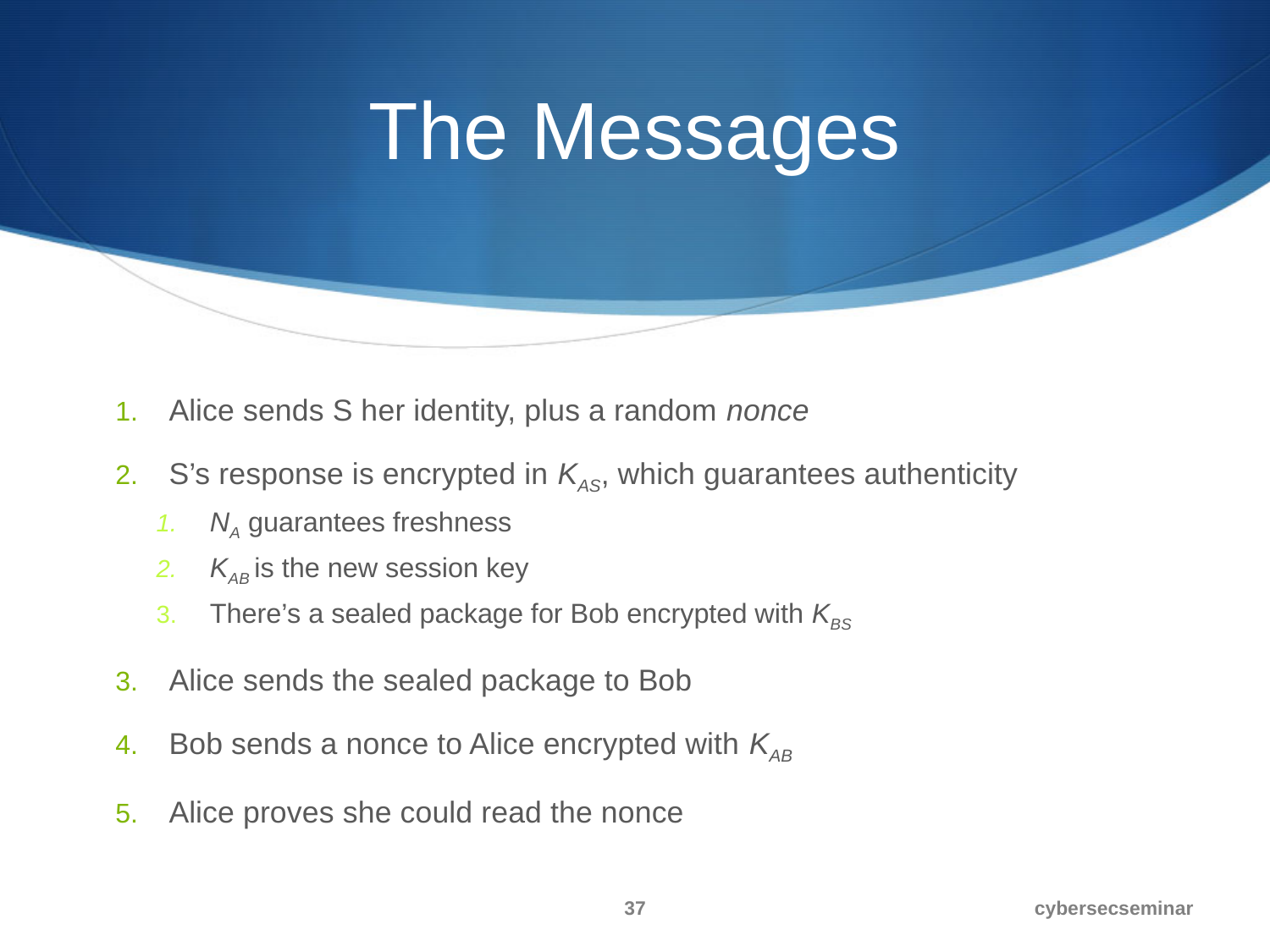

# The Messages
Alice sends S her identity, plus a random nonce
S’s response is encrypted in KAS, which guarantees authenticity
NA guarantees freshness
KAB is the new session key
There’s a sealed package for Bob encrypted with KBS
Alice sends the sealed package to Bob
Bob sends a nonce to Alice encrypted with KAB
Alice proves she could read the nonce
37
cybersecseminar